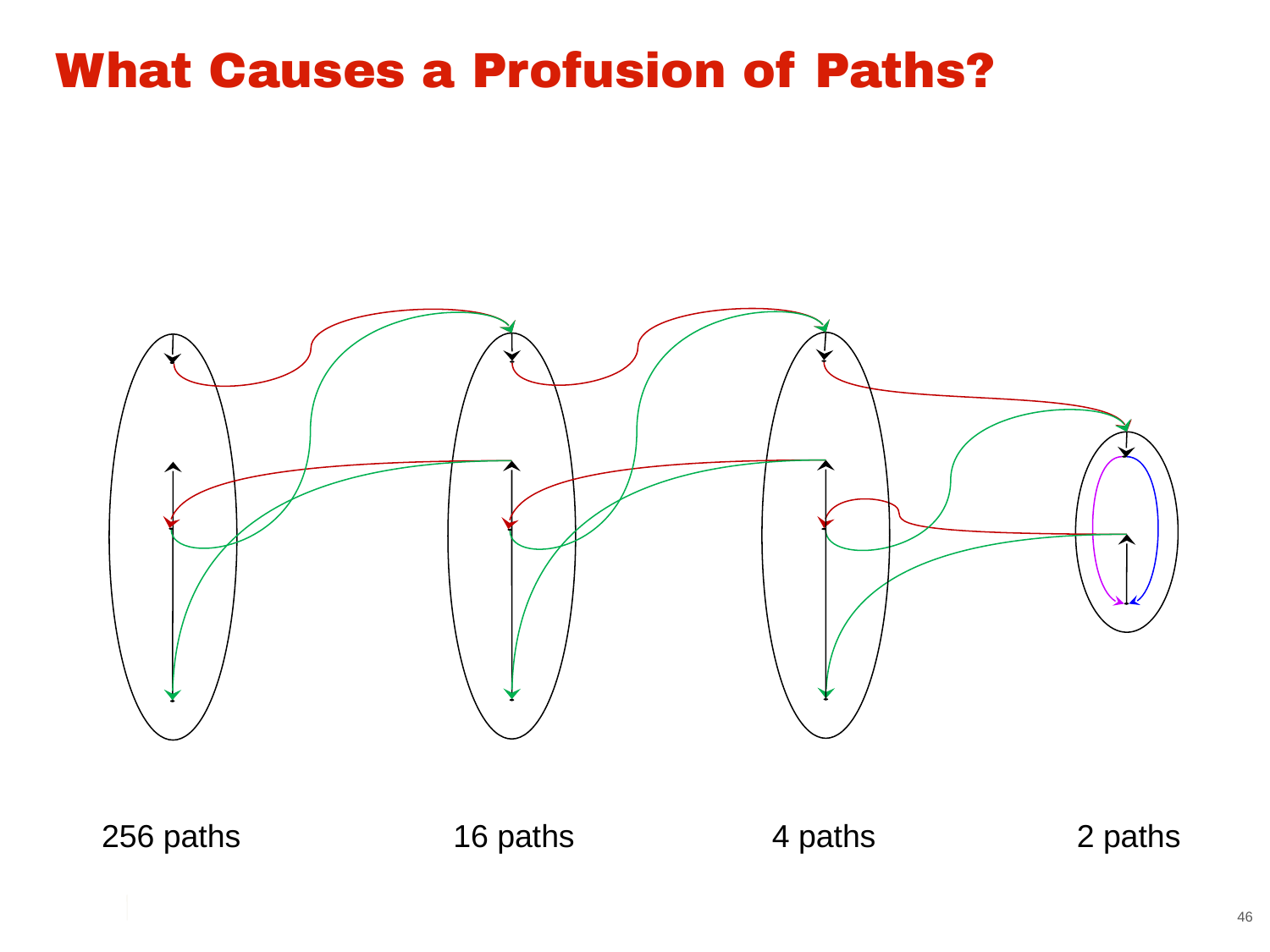

# What Causes a Profusion of Paths?

256 paths
16 paths
4 paths
2 paths